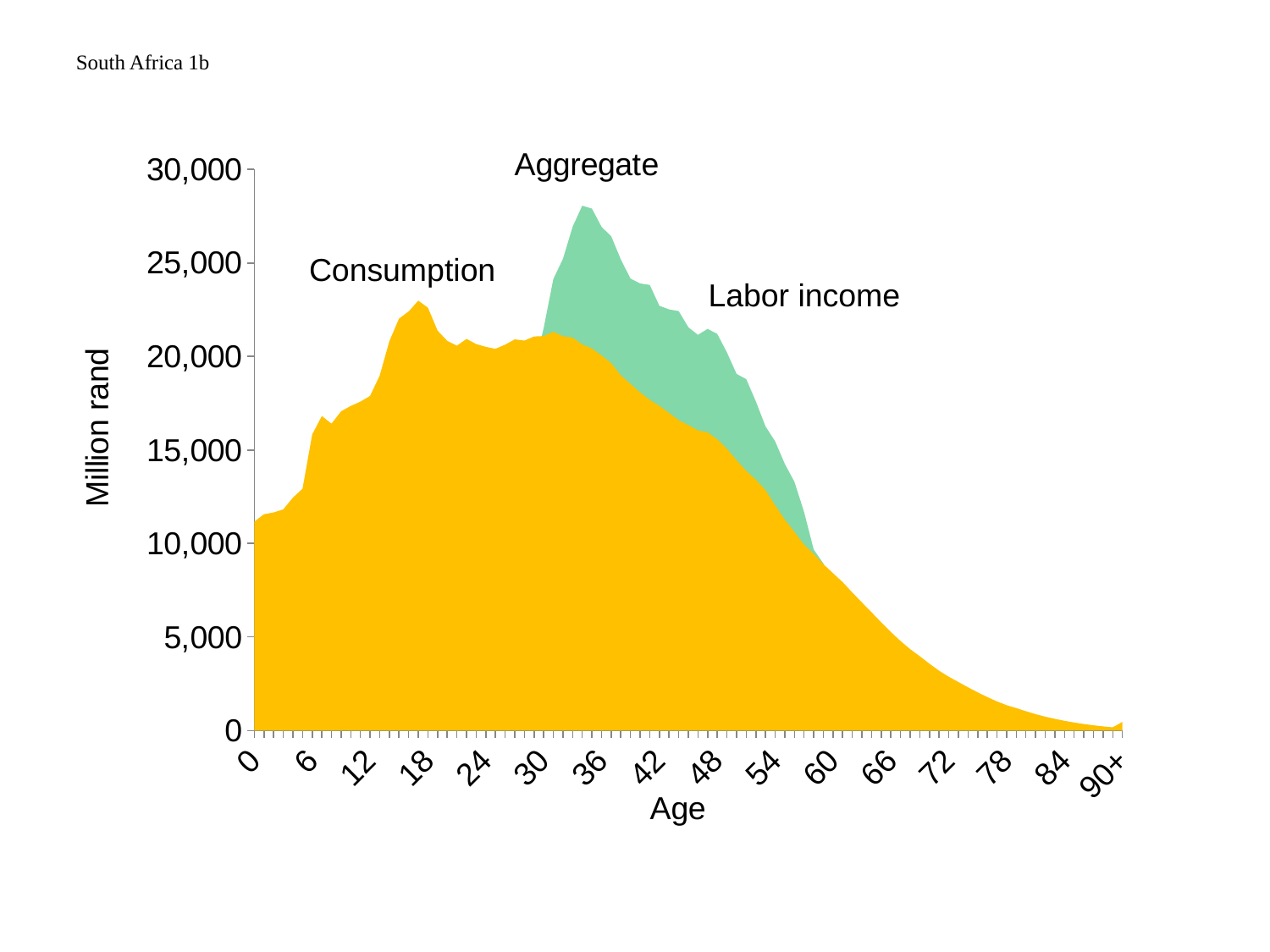

South Africa 1b

### Chart: Aggregate

| Category |  |  |
|---|---|---|
| 0 | 11166.8802453 | 0.0 |
| 1 | 11563.819848899893 | 0.0 |
| 2 | 11655.9061447 | 0.0 |
| 3 | 11817.87823515 | 0.0 |
| 4 | 12445.878695679898 | 0.0 |
| 5 | 12931.037561080002 | 0.0 |
| 6 | 15828.628976819899 | 0.0 |
| 7 | 16814.2428969199 | 0.0 |
| 8 | 16406.85803441 | 0.0 |
| 9 | 17069.294441609898 | 0.0 |
| 10 | 17354.43863881 | 6.42492754139599 |
| 11 | 17585.36691192 | 5.403615024240001 |
| 12 | 17890.95604895 | 4.39244355998 |
| 13 | 18975.135316799897 | 4.8019226335199905 |
| 14 | 20809.65465006 | 13.811902943880002 |
| 15 | 22022.27653032 | 46.7027211419999 |
| 16 | 22404.6464712 | 185.105089082399 |
| 17 | 22985.5390893 | 530.8214745480001 |
| 18 | 22604.264634690004 | 1133.2634806800002 |
| 19 | 21378.88366856 | 1951.5566564669898 |
| 20 | 20833.68578508 | 3144.7297408729996 |
| 21 | 20576.2166594999 | 5587.538380049989 |
| 22 | 20939.483439440002 | 8011.149122281001 |
| 23 | 20664.1935032399 | 10631.826959599905 |
| 24 | 20514.50911848 | 12961.8094392 |
| 25 | 20410.371370410005 | 15241.216529219912 |
| 26 | 20628.39032375 | 16447.711331649913 |
| 27 | 20913.240472399997 | 17589.284738899998 |
| 28 | 20847.761654949918 | 18121.814109299914 |
| 29 | 21067.96276416 | 19368.193865279998 |
| 30 | 21090.954298610002 | 21523.44214531 |
| 31 | 21319.09515 | 24138.457125 |
| 32 | 21085.038487259928 | 25224.06014082 |
| 33 | 21008.264247960004 | 26935.67302632 |
| 34 | 20638.22875296 | 28062.6152976 |
| 35 | 20428.939143879998 | 27907.29649973993 |
| 36 | 20054.42045112 | 26929.11734712 |
| 37 | 19641.23245908 | 26425.126442160003 |
| 38 | 18993.14239999994 | 25190.550839999934 |
| 39 | 18535.965738479943 | 24167.125781540002 |
| 40 | 18075.982292509998 | 23902.909399149943 |
| 41 | 17678.782559879943 | 23824.5229075 |
| 42 | 17354.581642159945 | 22706.10799552 |
| 43 | 16980.721262659947 | 22518.050299299954 |
| 44 | 16589.921753399998 | 22423.96585199995 |
| 45 | 16332.085400850001 | 21561.08842098 |
| 46 | 16044.8929866 | 21154.48543079995 |
| 47 | 15941.95593999 | 21474.00556869 |
| 48 | 15569.376933110001 | 21205.97735102 |
| 49 | 15062.31615577 | 20217.01011382 |
| 50 | 14460.68188884 | 19065.123982229954 |
| 51 | 13882.933293750002 | 18789.15768749996 |
| 52 | 13417.728878320002 | 17595.532936379997 |
| 53 | 12858.36721979996 | 16262.41350939996 |
| 54 | 12038.241757200001 | 15461.69829408 |
| 55 | 11273.30004458 | 14256.545955610001 |
| 56 | 10616.532087589969 | 13294.548552219967 |
| 57 | 9933.345163200001 | 11683.42156943997 |
| 58 | 9445.71635187997 | 9676.801954560002 |
| 59 | 8894.378698319972 | 8926.840787219999 |
| 60 | 8409.59366092 | 7553.9331525200005 |
| 61 | 7931.2556462999755 | 6353.0513655 |
| 62 | 7378.938958079976 | 5024.850082559977 |
| 63 | 6840.150579449978 | 3949.4575978499993 |
| 64 | 6316.89984514 | 2673.41237922 |
| 65 | 5777.26934659998 | 1979.8992428000001 |
| 66 | 5263.7607465500005 | 1381.730265339998 |
| 67 | 4782.3744906 | 983.6431272149982 |
| 68 | 4347.18307597 | 706.804211821 |
| 69 | 3968.1888156599857 | 463.1871370259985 |
| 70 | 3571.5410192799864 | 347.0186932159986 |
| 71 | 3195.4351255200004 | 170.8361920319988 |
| 72 | 2874.05942705 | 115.38509632999889 |
| 73 | 2589.978958 | 85.57329825799991 |
| 74 | 2308.2728809299997 | 71.3536457549999 |
| 75 | 2036.401791579992 | 46.21320982719992 |
| 76 | 1786.4161347000002 | 36.7663885098 |
| 77 | 1552.6674316100002 | 30.466247203600002 |
| 78 | 1350.8609620299944 | 22.6556905062 |
| 79 | 1198.7137035999951 | 12.673480687999952 |
| 80 | 1030.0980918 | 10.0392594852 |
| 81 | 875.43512601 | 7.409674638399964 |
| 82 | 739.583817199997 | 5.460458184800001 |
| 83 | 620.0323286400001 | 4.787694767999974 |
| 84 | 516.1599142199979 | 2.968783173 |
| 85 | 424.95429766999814 | 0.70141798699 |
| 86 | 345.8843087699985 | 0.0 |
| 87 | 277.71133175 | 0.0 |
| 88 | 219.03831389999905 | 0.0 |
| 89 | 169.36786774999925 | 0.0 |
| 90+ | 457.5418515200001 | 0.0 |
Consumption
Labor income